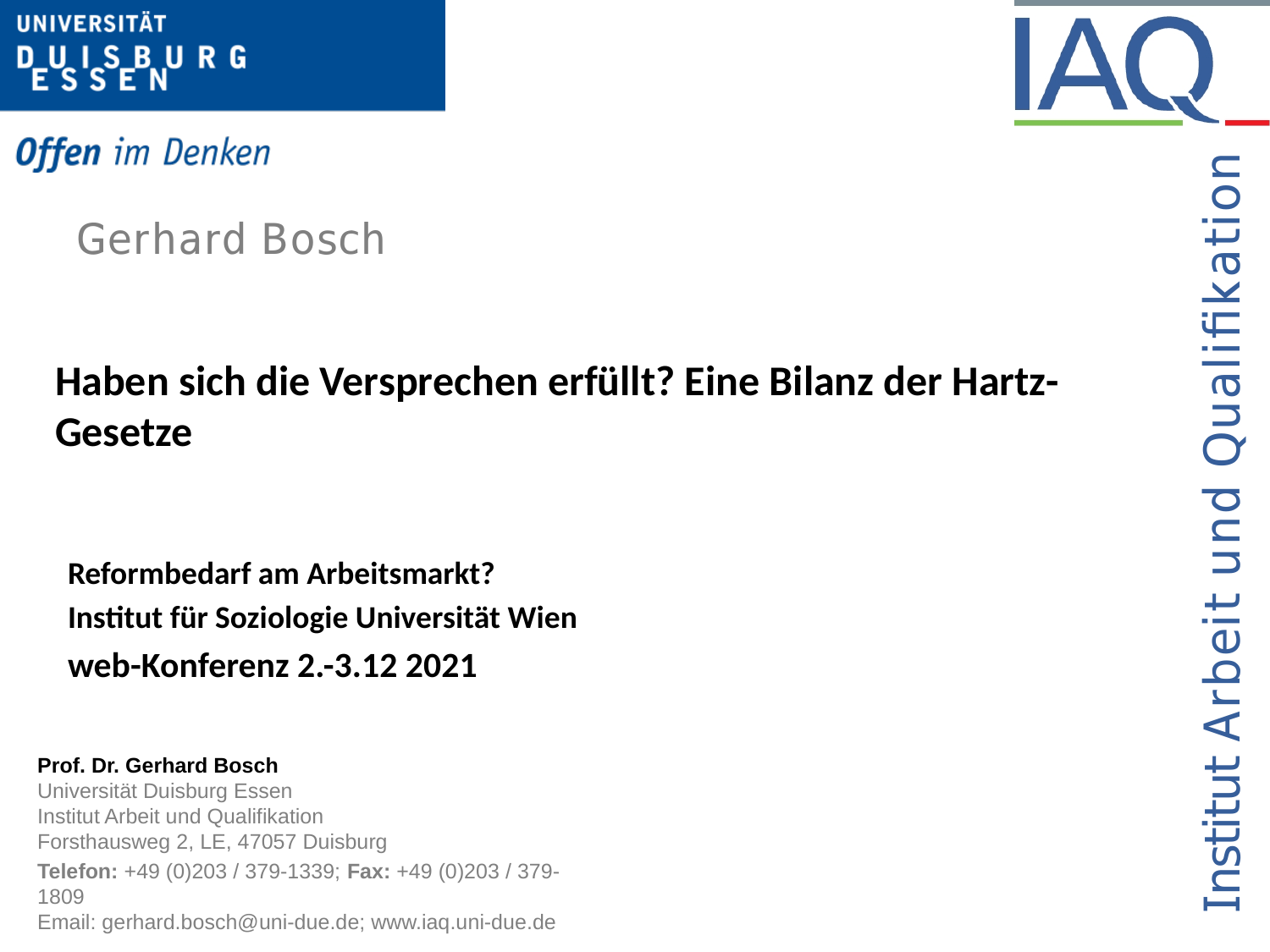

# Haben sich die Versprechen erfüllt? Eine Bilanz der Hartz-Gesetze
Reformbedarf am Arbeitsmarkt?
Institut für Soziologie Universität Wien
web-Konferenz 2.-3.12 2021